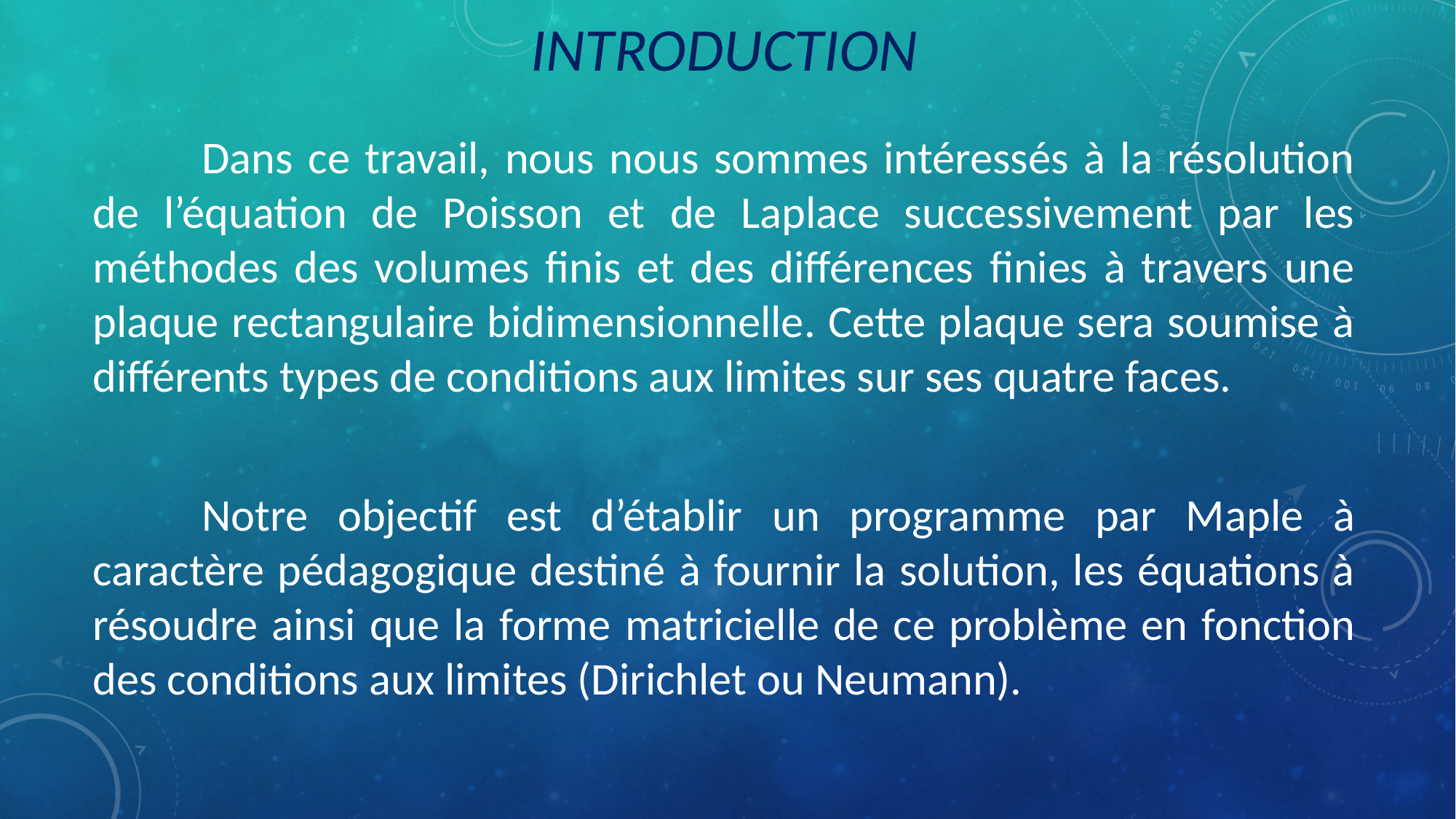

# Introduction
	Dans ce travail, nous nous sommes intéressés à la résolution de l’équation de Poisson et de Laplace successivement par les méthodes des volumes finis et des différences finies à travers une plaque rectangulaire bidimensionnelle. Cette plaque sera soumise à différents types de conditions aux limites sur ses quatre faces.

	Notre objectif est d’établir un programme par Maple à caractère pédagogique destiné à fournir la solution, les équations à résoudre ainsi que la forme matricielle de ce problème en fonction des conditions aux limites (Dirichlet ou Neumann).